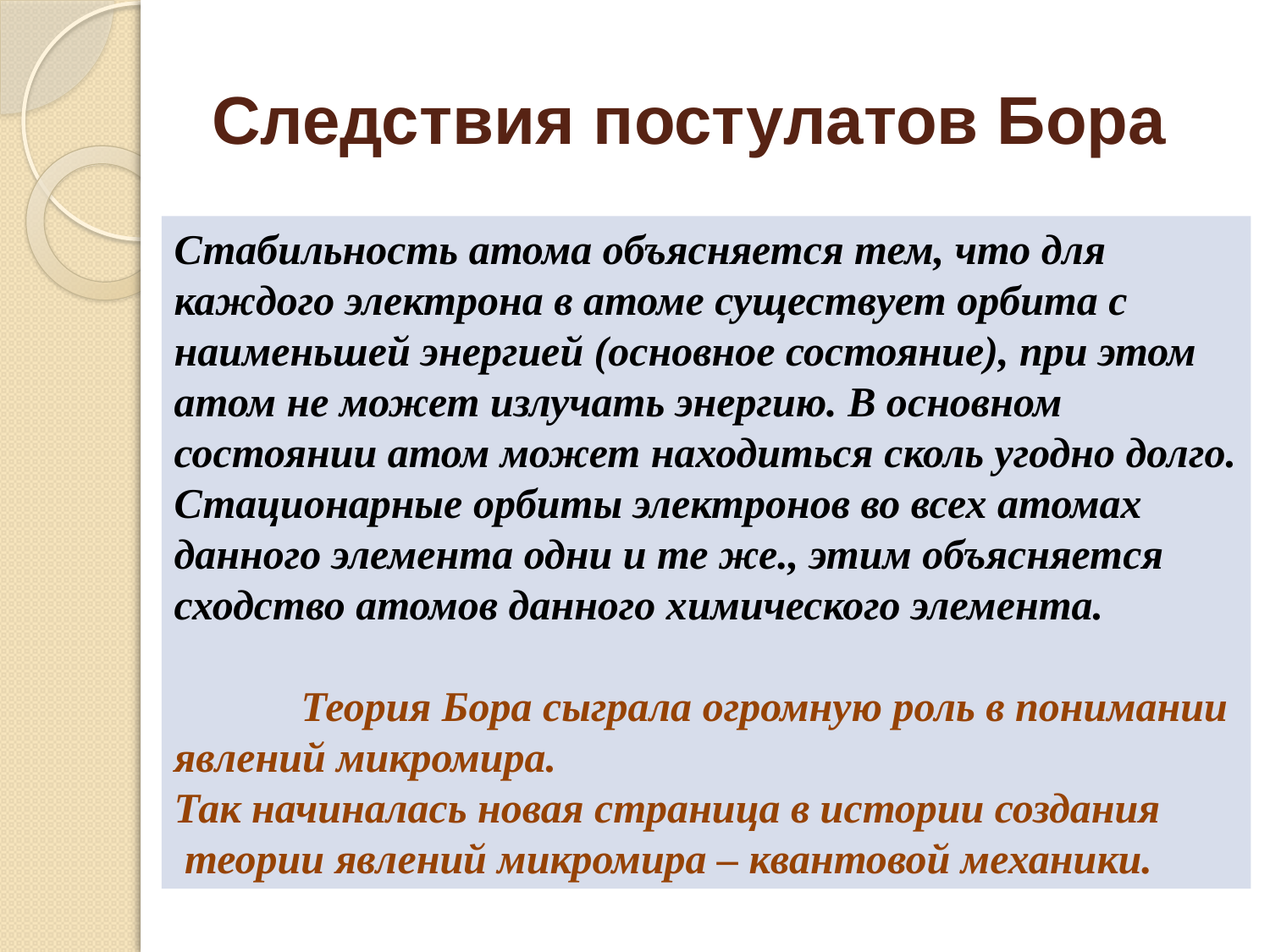

# Следствия постулатов Бора
Стабильность атома объясняется тем, что для
каждого электрона в атоме существует орбита с
наименьшей энергией (основное состояние), при этом
атом не может излучать энергию. В основном
состоянии атом может находиться сколь угодно долго.
Стационарные орбиты электронов во всех атомах
данного элемента одни и те же., этим объясняется
сходство атомов данного химического элемента.

	Теория Бора сыграла огромную роль в понимании
явлений микромира.
Так начиналась новая страница в истории создания
 теории явлений микромира – квантовой механики.